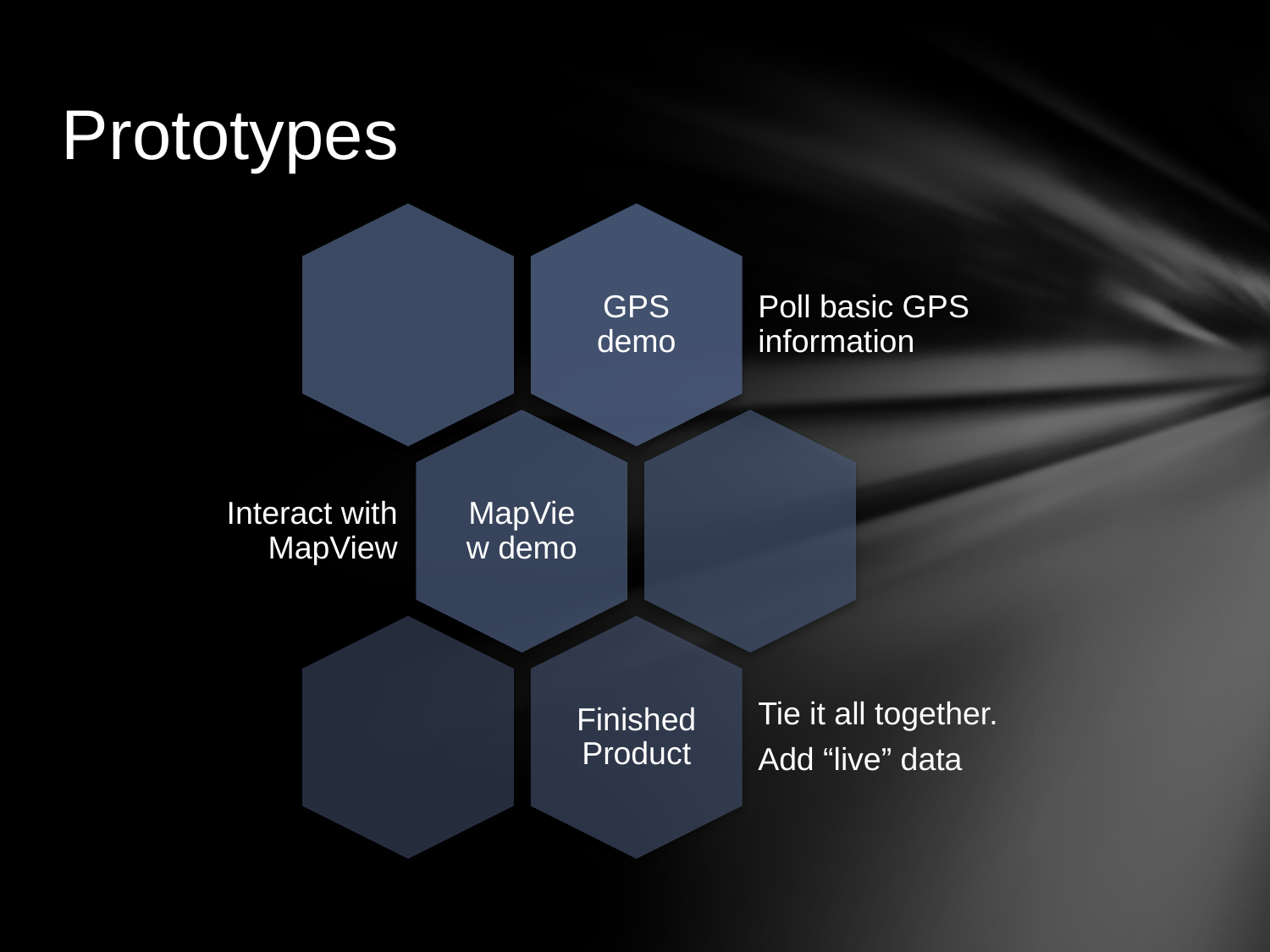

# Prototypes
GPS demo
Poll basic GPS information

MapView demo
Interact with MapView

Finished Product
Tie it all together.
Add “live” data